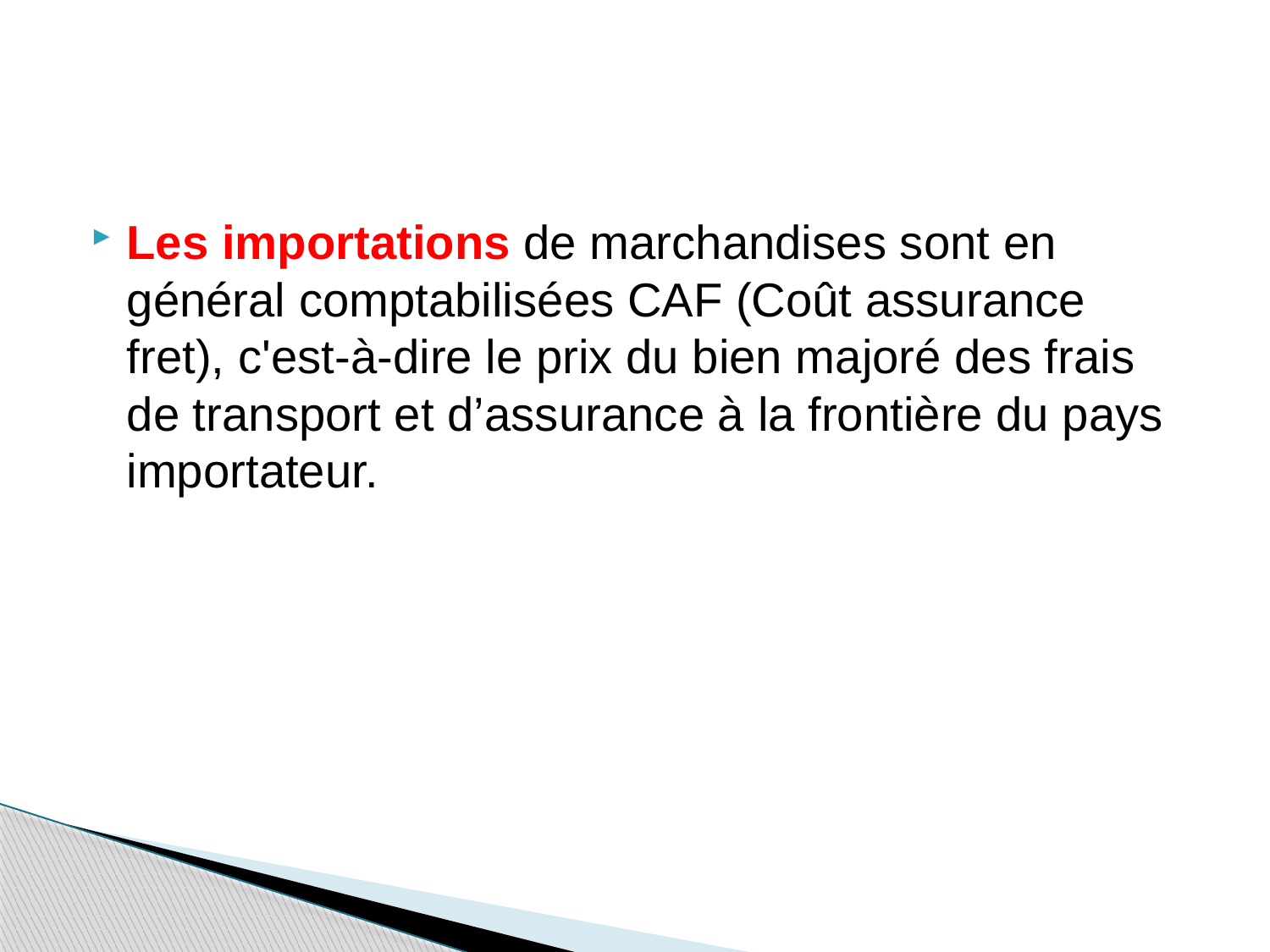

#
Les importations de marchandises sont en général comptabilisées CAF (Coût assurance fret), c'est-à-dire le prix du bien majoré des frais de transport et d’assurance à la frontière du pays importateur.